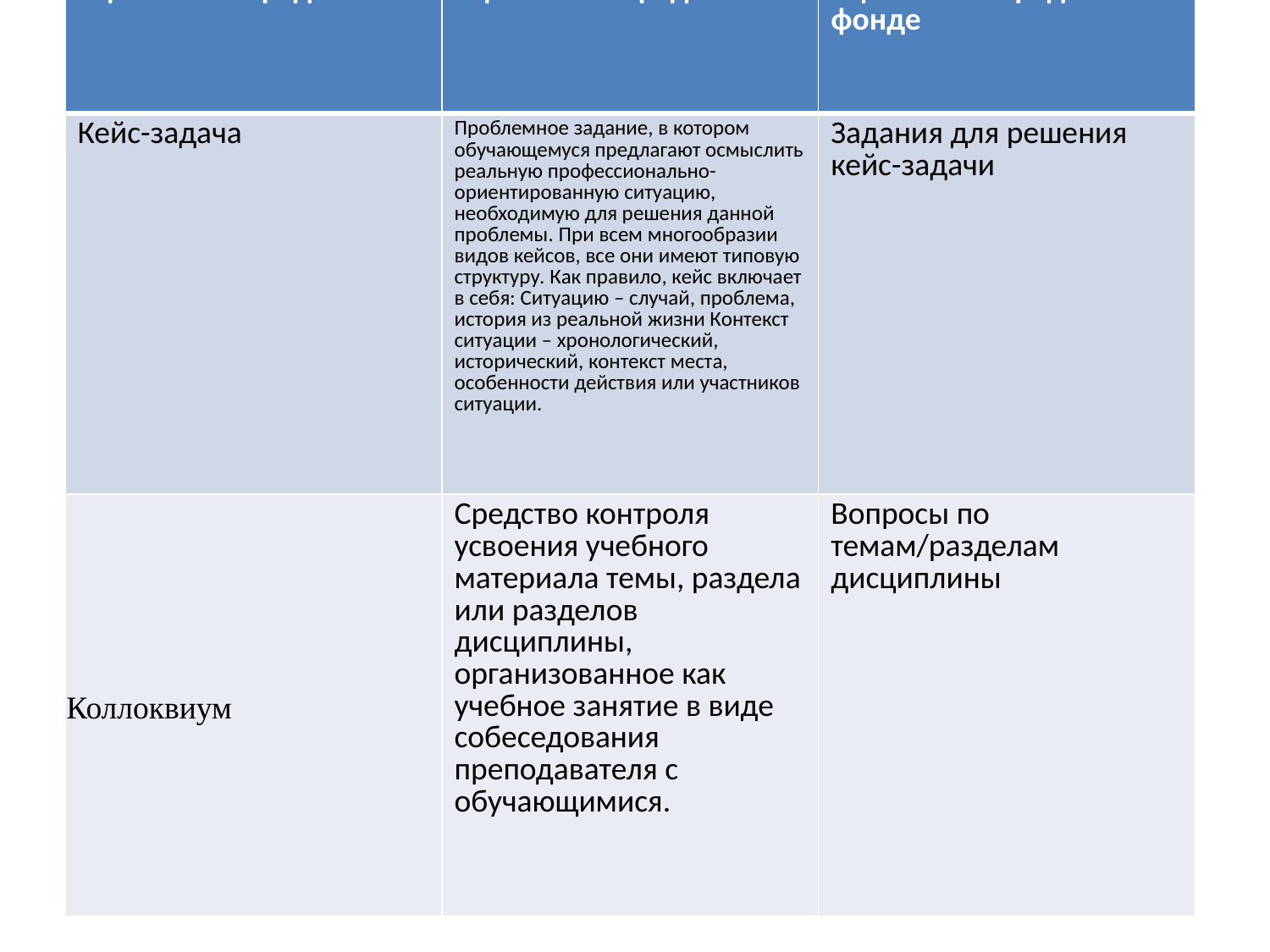

| Наименование оценочного средства | Краткая характеристика оценочного средства | Представление оценочного средства в фонде |
| --- | --- | --- |
| Кейс-задача | Проблемное задание, в котором обучающемуся предлагают осмыслить реальную профессионально-ориентированную ситуацию, необходимую для решения данной проблемы. При всем многообразии видов кейсов, все они имеют типовую структуру. Как правило, кейс включает в себя: Ситуацию – случай, проблема, история из реальной жизни Контекст ситуации – хронологический, исторический, контекст места, особенности действия или участников ситуации. | Задания для решения кейс-задачи |
| Коллоквиум | Средство контроля усвоения учебного материала темы, раздела или разделов дисциплины, организованное как учебное занятие в виде собеседования преподавателя с обучающимися. | Вопросы по темам/разделам дисциплины |
#